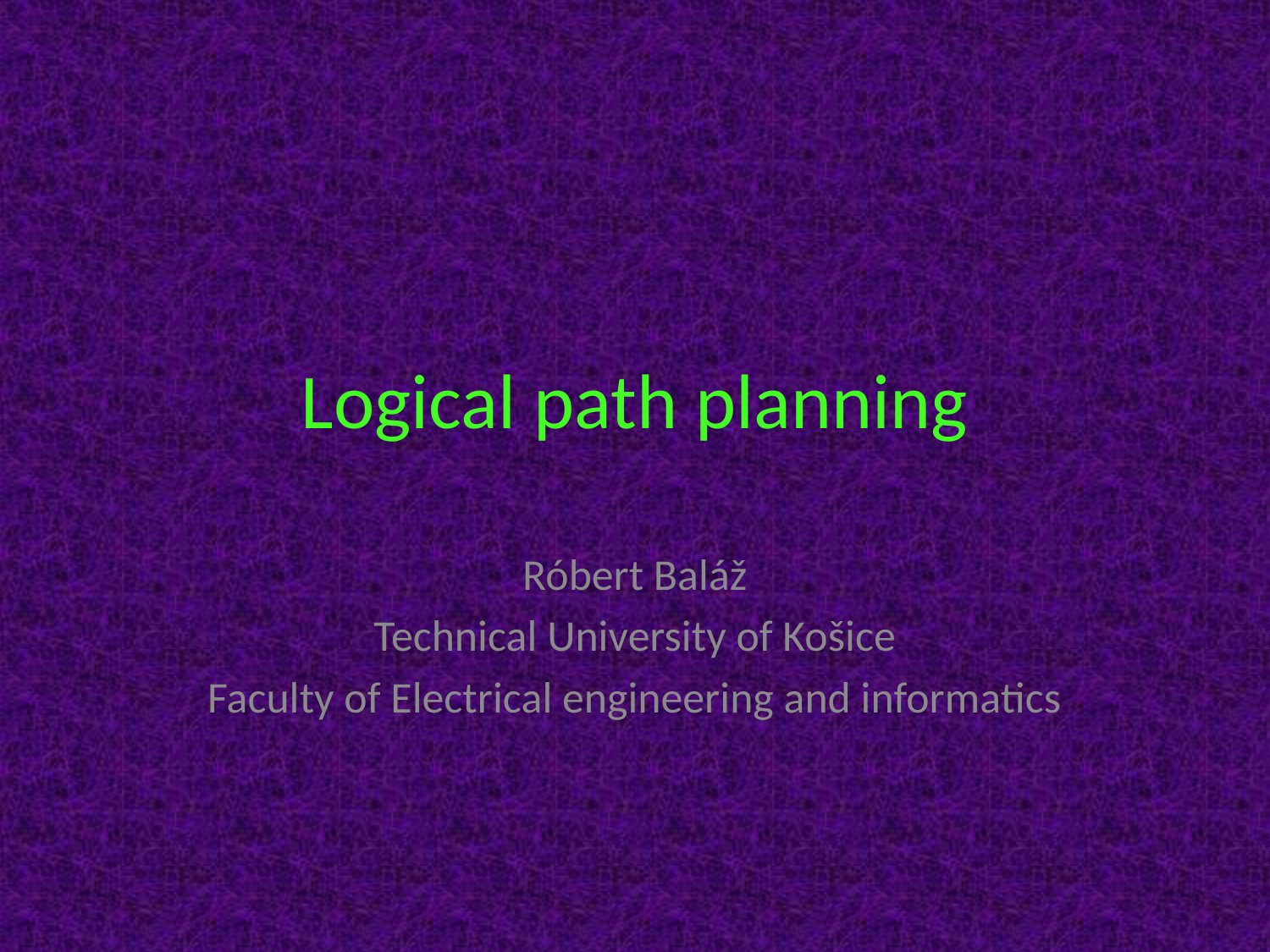

# Logical path planning
Róbert Baláž
Technical University of Košice
Faculty of Electrical engineering and informatics